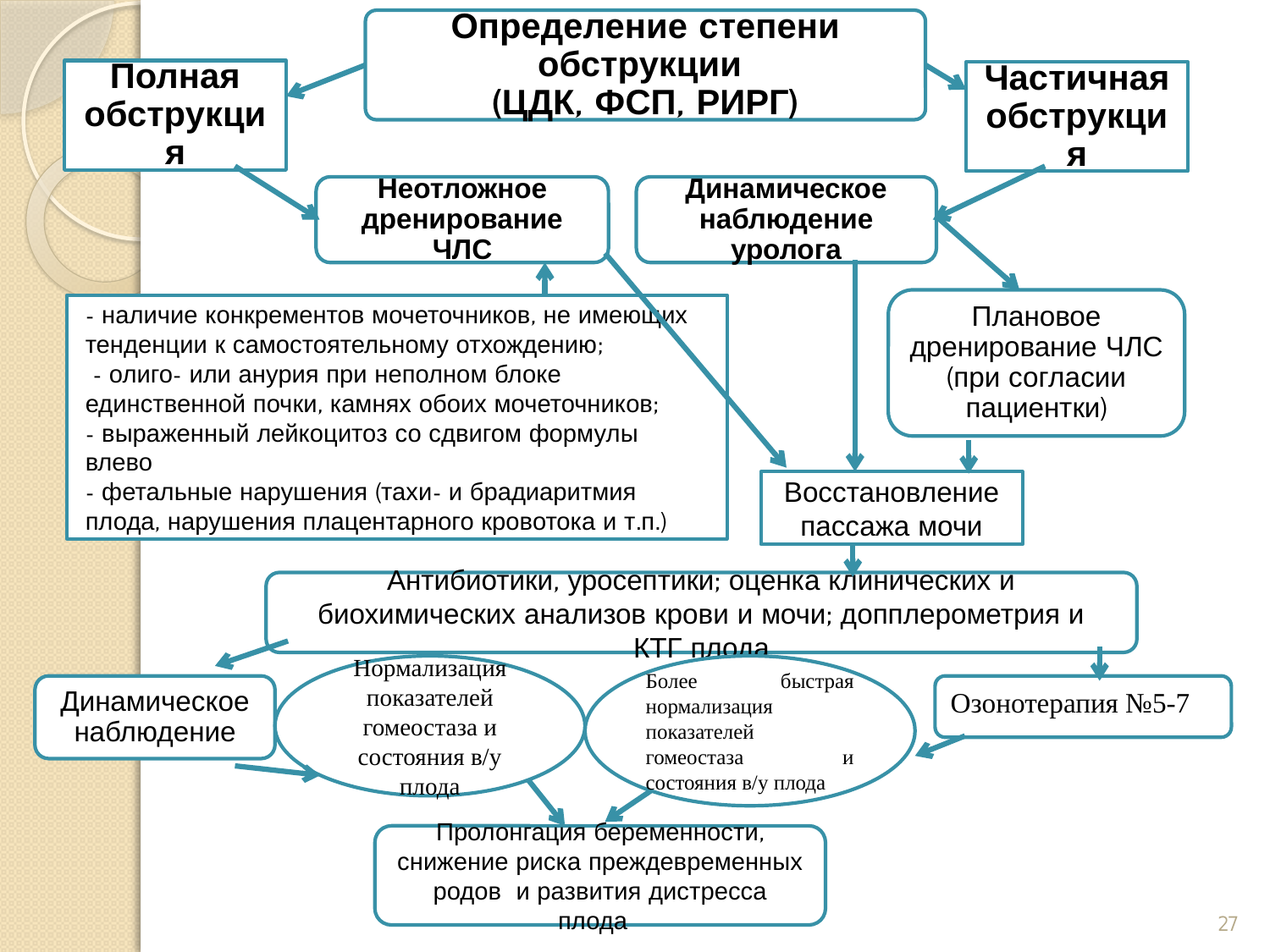

Определение степени обструкции
(ЦДК, ФСП, РИРГ)

Полная обструкция

Частичная обструкция

Неотложное дренирование ЧЛС

Динамическое наблюдение уролога

Плановое дренирование ЧЛС (при согласии пациентки)

- наличие конкрементов мочеточников, не имеющих тенденции к самостоятельному отхождению;
 - олиго- или анурия при неполном блоке единственной почки, камнях обоих мочеточников;
- выраженный лейкоцитоз со сдвигом формулы влево
- фетальные нарушения (тахи- и брадиаритмия плода, нарушения плацентарного кровотока и т.п.)

Восстановление пассажа мочи

Антибиотики, уросептики; оценка клинических и биохимических анализов крови и мочи; допплерометрия и КТГ плода
Нормализация показателей гомеостаза и состояния в/у плода
Более быстрая нормализация показателей гомеостаза и состояния в/у плода

Динамическое наблюдение
Озонотерапия №5-7

Пролонгация беременности, снижение риска преждевременных родов  и развития дистресса плода
27